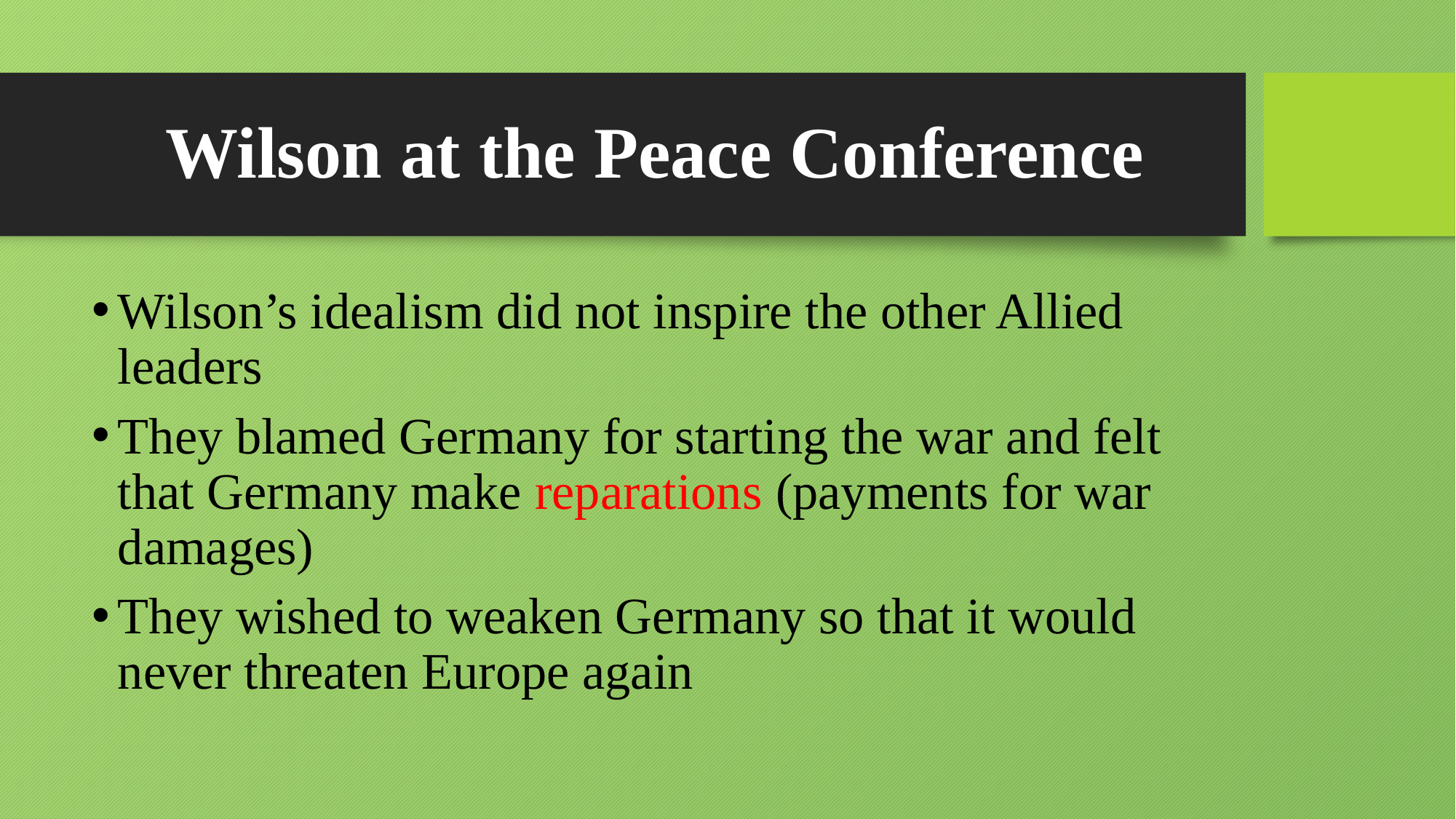

# Wilson at the Peace Conference
Wilson’s idealism did not inspire the other Allied leaders
They blamed Germany for starting the war and felt that Germany make reparations (payments for war damages)
They wished to weaken Germany so that it would never threaten Europe again